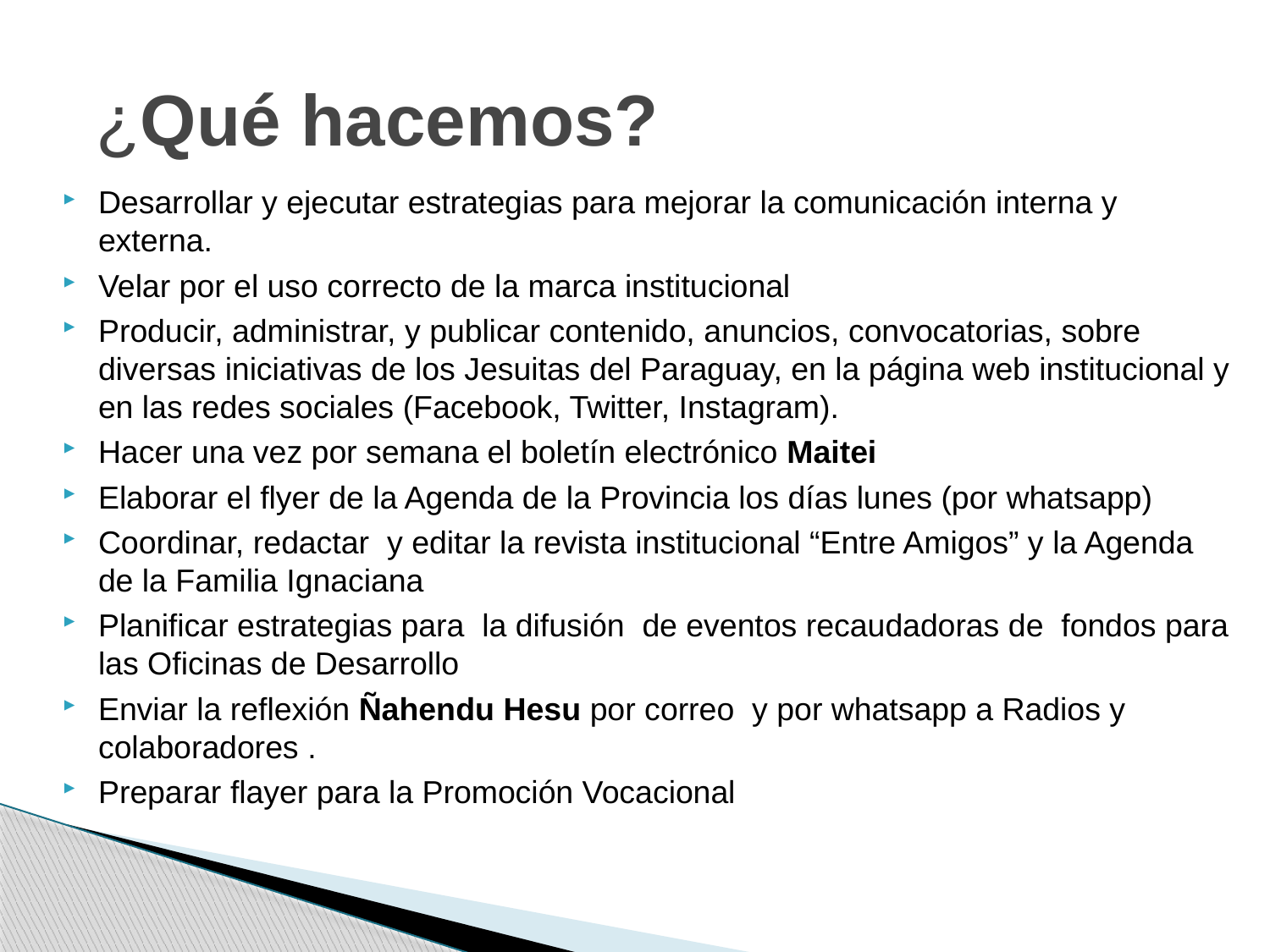

# ¿Qué hacemos?
Desarrollar y ejecutar estrategias para mejorar la comunicación interna y externa.
Velar por el uso correcto de la marca institucional
Producir, administrar, y publicar contenido, anuncios, convocatorias, sobre diversas iniciativas de los Jesuitas del Paraguay, en la página web institucional y en las redes sociales (Facebook, Twitter, Instagram).
Hacer una vez por semana el boletín electrónico Maitei
Elaborar el flyer de la Agenda de la Provincia los días lunes (por whatsapp)
Coordinar, redactar  y editar la revista institucional “Entre Amigos” y la Agenda de la Familia Ignaciana
Planificar estrategias para  la difusión  de eventos recaudadoras de  fondos para las Oficinas de Desarrollo
Enviar la reflexión Ñahendu Hesu por correo  y por whatsapp a Radios y colaboradores .
Preparar flayer para la Promoción Vocacional